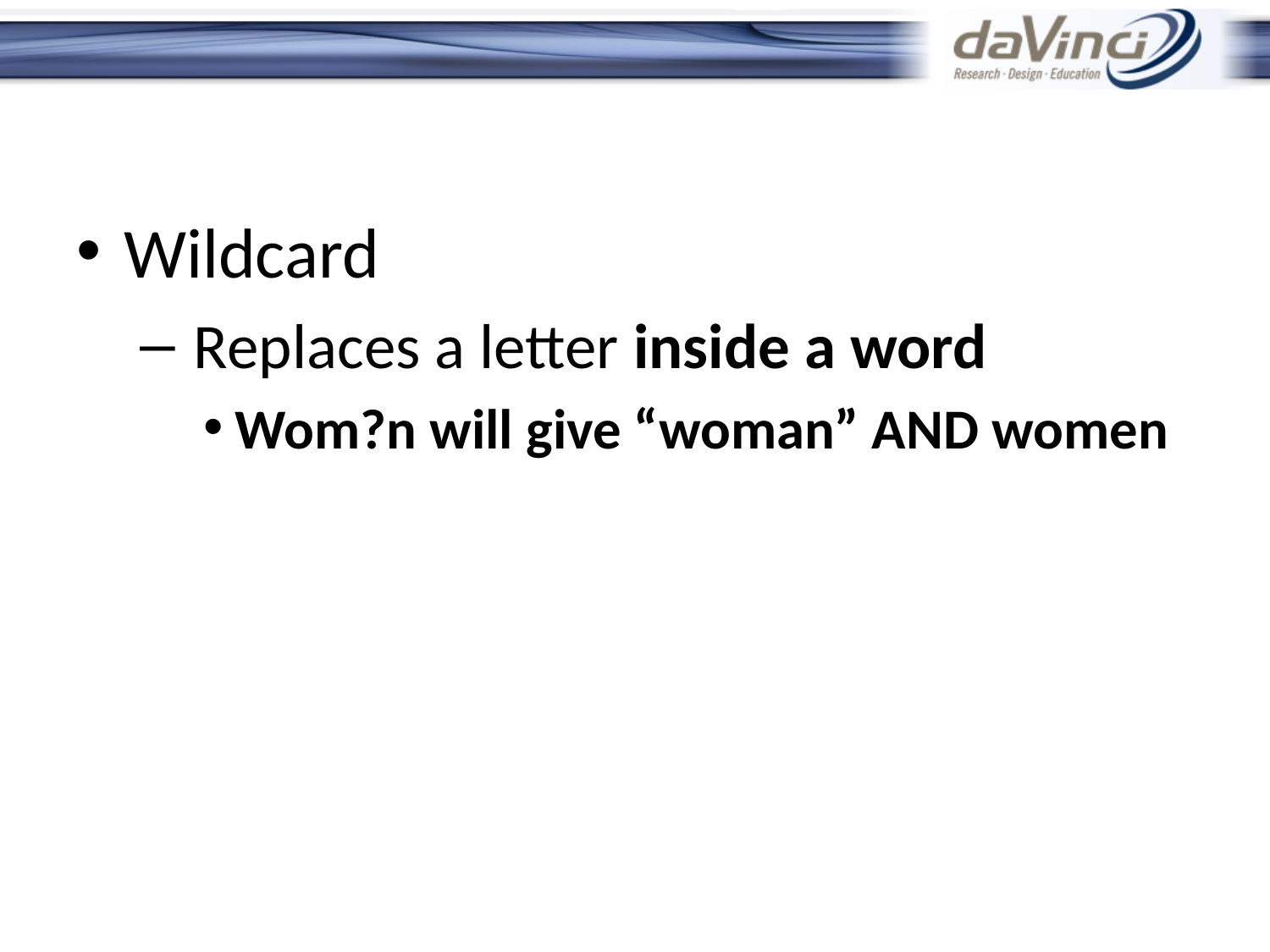

#
Wildcard
 Replaces a letter inside a word
Wom?n will give “woman” AND women